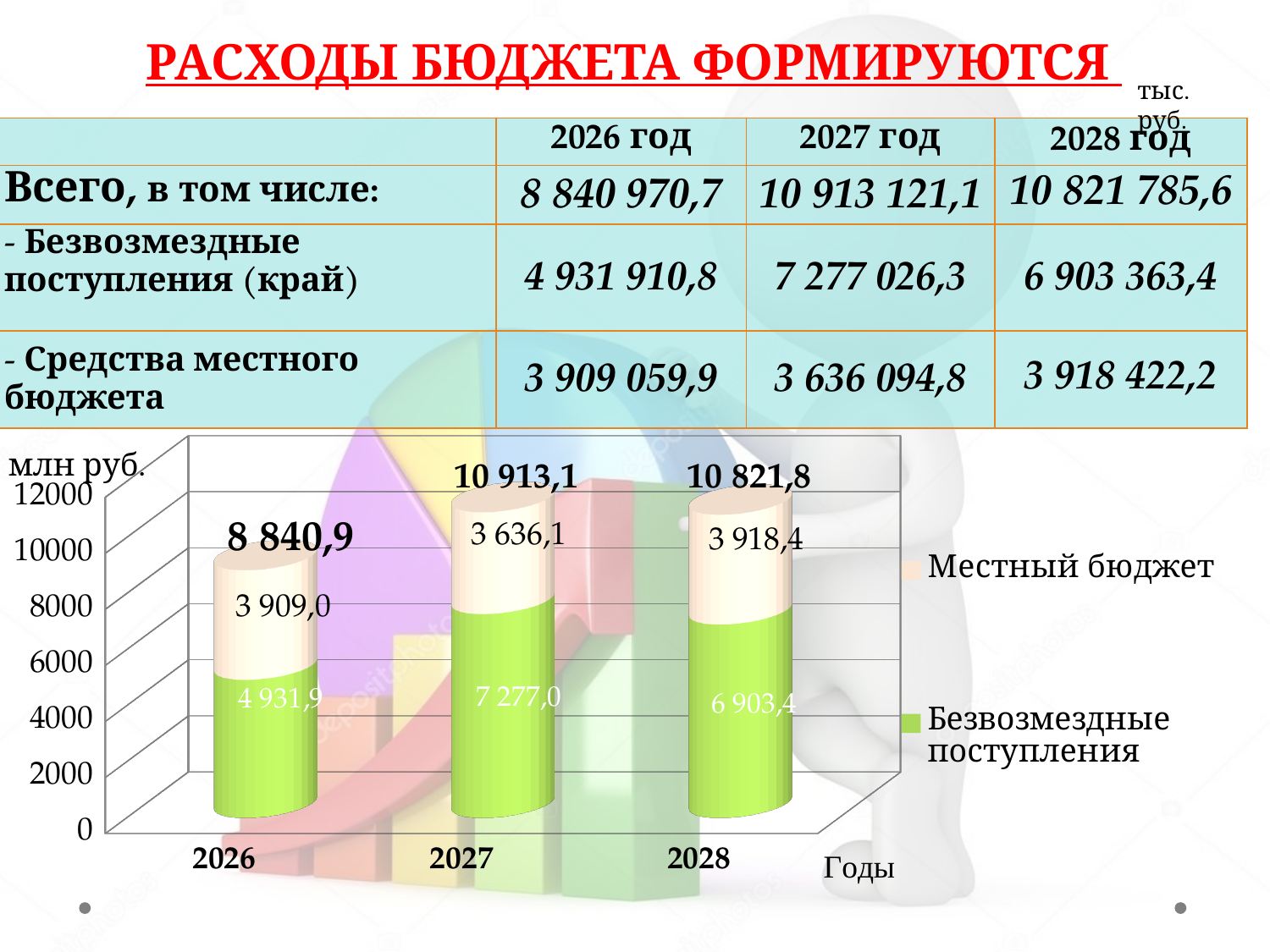

# РАСХОДЫ БЮДЖЕТА ФОРМИРУЮТСЯ
тыс. руб.
|  | 2026 год | 2027 год | 2028 год |
| --- | --- | --- | --- |
| Всего, в том числе: | 8 840 970,7 | 10 913 121,1 | 10 821 785,6 |
| - Безвозмездные поступления (край) | 4 931 910,8 | 7 277 026,3 | 6 903 363,4 |
| - Средства местного бюджета | 3 909 059,9 | 3 636 094,8 | 3 918 422,2 |

[unsupported chart]

млн руб.
10 913,1
10 821,8
8 840,9